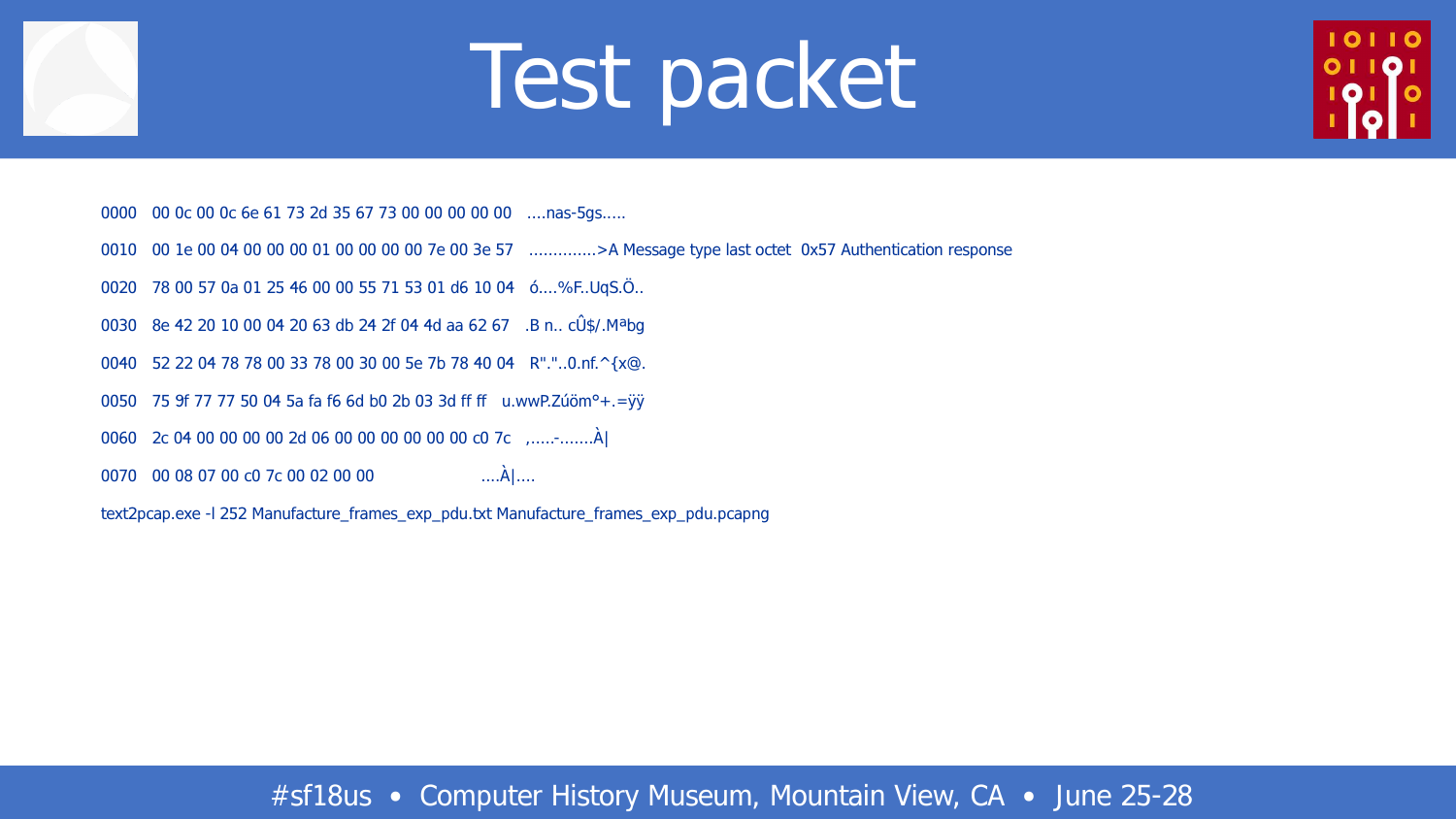

# Test packet
0000   00 0c 00 0c 6e 61 73 2d 35 67 73 00 00 00 00 00   ....nas-5gs.....
0010   00 1e 00 04 00 00 00 01 00 00 00 00 7e 00 3e 57   ..............>A Message type last octet  0x57 Authentication response
0020   78 00 57 0a 01 25 46 00 00 55 71 53 01 d6 10 04   ó....%F..UqS.Ö..
0030   8e 42 20 10 00 04 20 63 db 24 2f 04 4d aa 62 67   .B n.. cÛ$/.Mªbg
0040   52 22 04 78 78 00 33 78 00 30 00 5e 7b 78 40 04   R"."..0.nf.^{x@.
0050   75 9f 77 77 50 04 5a fa f6 6d b0 2b 03 3d ff ff   u.wwP.Zúöm°+.=ÿÿ
0060   2c 04 00 00 00 00 2d 06 00 00 00 00 00 00 c0 7c   ,.....-.......À|
0070   00 08 07 00 c0 7c 00 02 00 00                     ....À|....
text2pcap.exe -l 252 Manufacture_frames_exp_pdu.txt Manufacture_frames_exp_pdu.pcapng